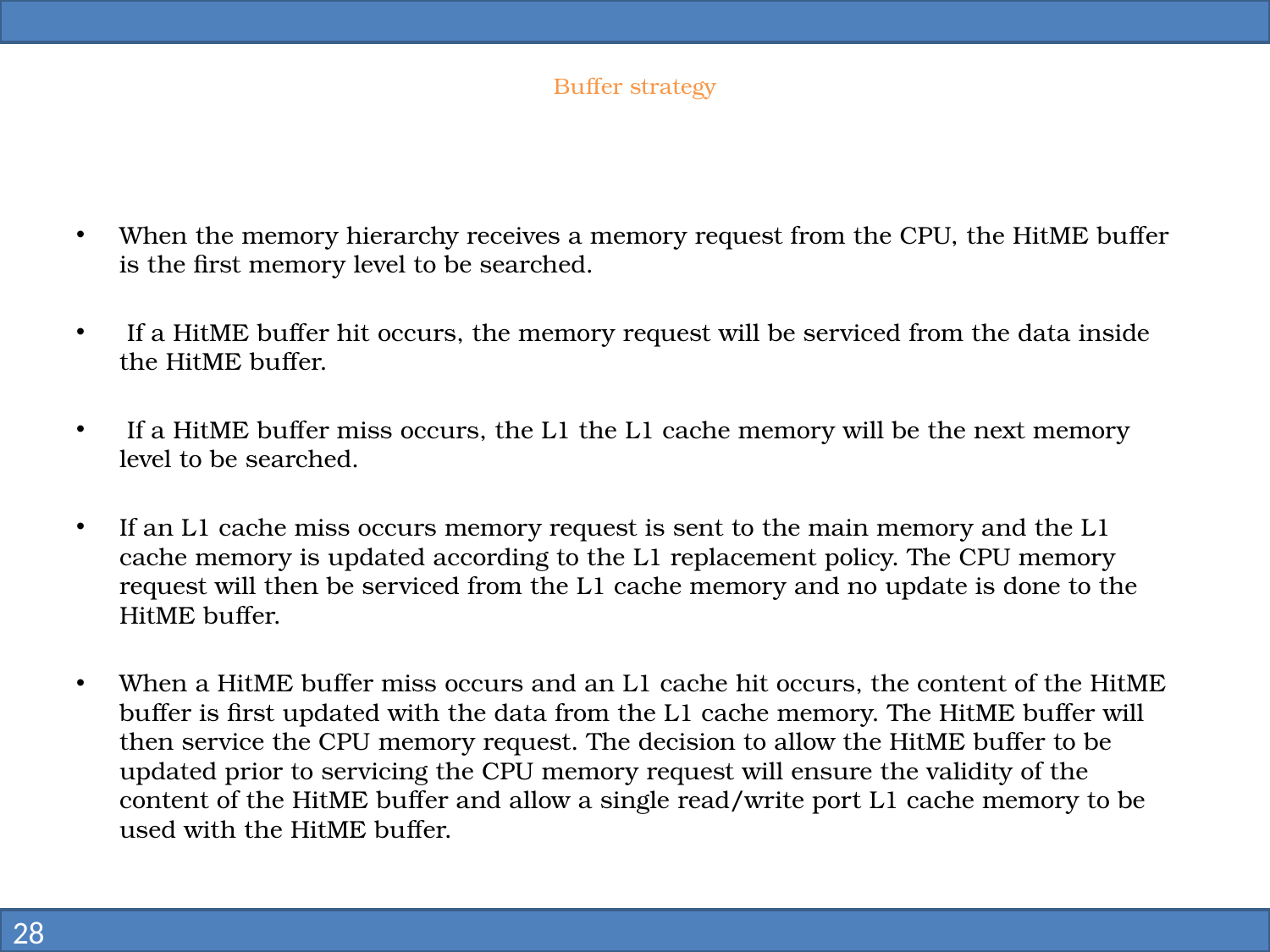

# Buffer strategy

When the memory hierarchy receives a memory request from the CPU, the HitME buffer is the first memory level to be searched.

 If a HitME buffer hit occurs, the memory request will be serviced from the data inside the HitME buffer.

 If a HitME buffer miss occurs, the L1 the L1 cache memory will be the next memory level to be searched.

If an L1 cache miss occurs memory request is sent to the main memory and the L1 cache memory is updated according to the L1 replacement policy. The CPU memory request will then be serviced from the L1 cache memory and no update is done to the HitME buffer.

When a HitME buffer miss occurs and an L1 cache hit occurs, the content of the HitME buffer is first updated with the data from the L1 cache memory. The HitME buffer will then service the CPU memory request. The decision to allow the HitME buffer to be updated prior to servicing the CPU memory request will ensure the validity of the content of the HitME buffer and allow a single read/write port L1 cache memory to be used with the HitME buffer.

28